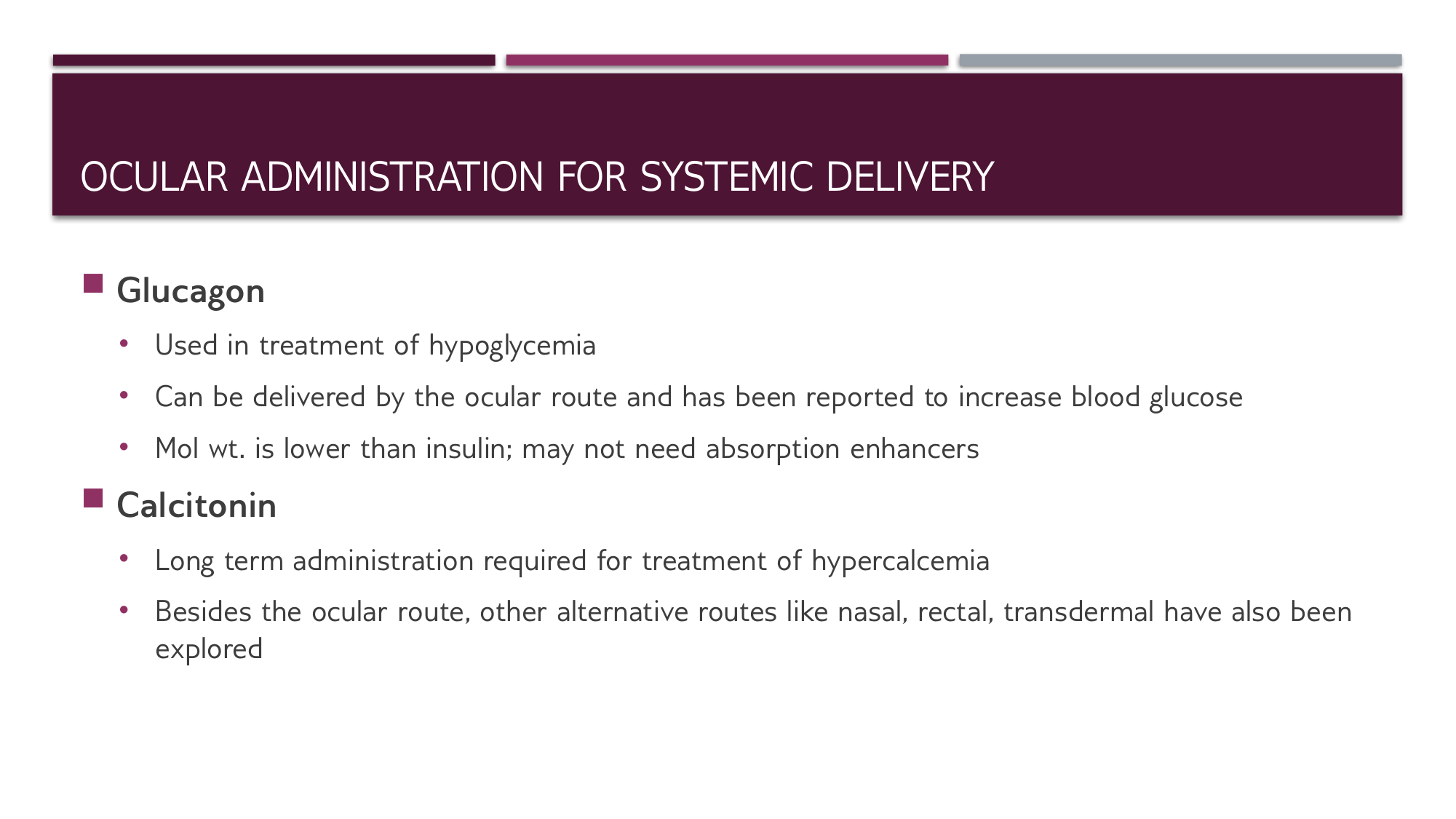

# Ocular administration for systemic delivery
Glucagon
Used in treatment of hypoglycemia
Can be delivered by the ocular route and has been reported to increase blood glucose
Mol wt. is lower than insulin; may not need absorption enhancers
Calcitonin
Long term administration required for treatment of hypercalcemia
Besides the ocular route, other alternative routes like nasal, rectal, transdermal have also been explored